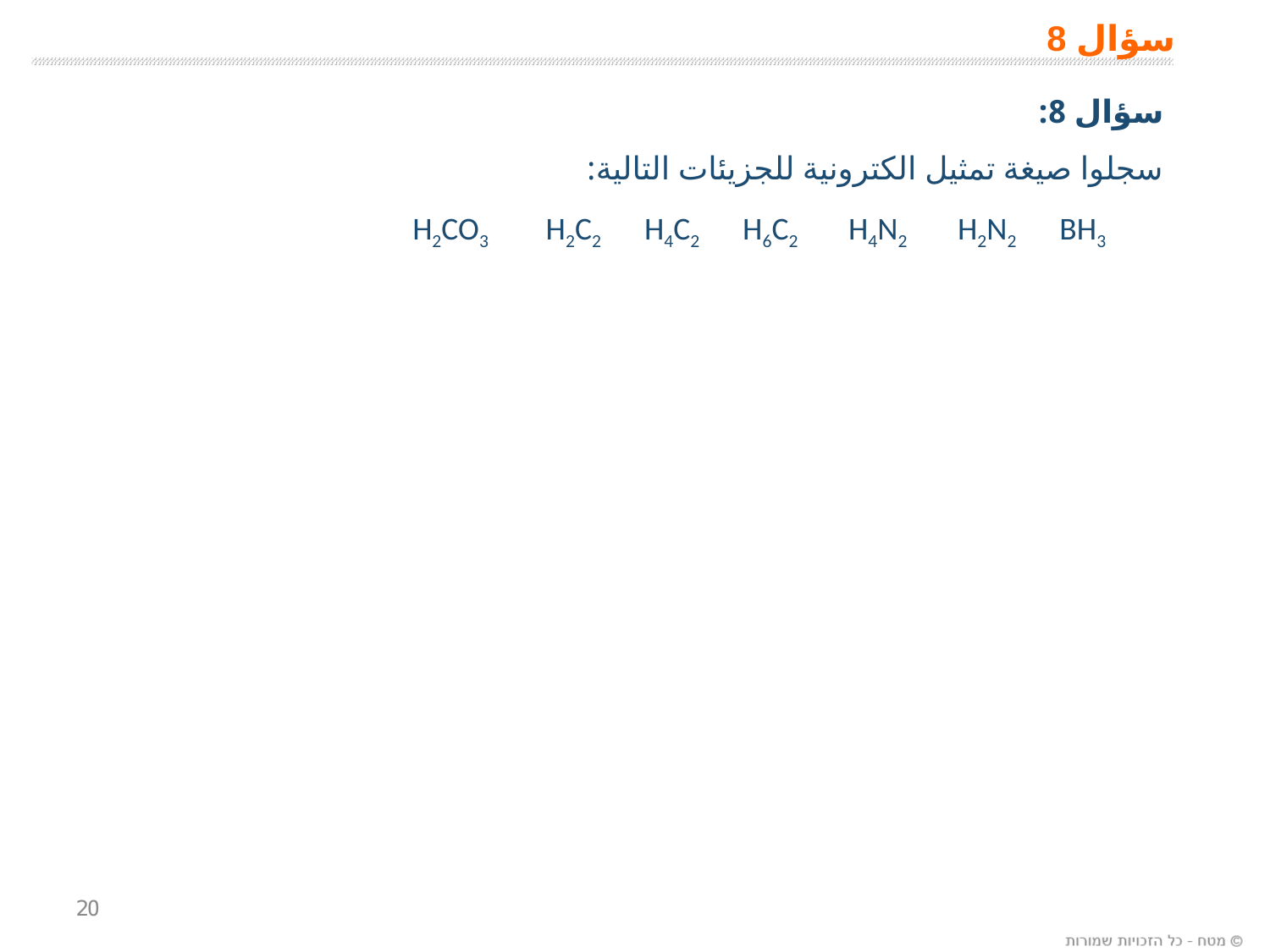

# سؤال 8

سؤال 8:
سجلوا صيغة تمثيل الكترونية للجزيئات التالية:
       H2CO3        H2C2      H4C2      H6C2       H4N2       H2N2      BH3
20